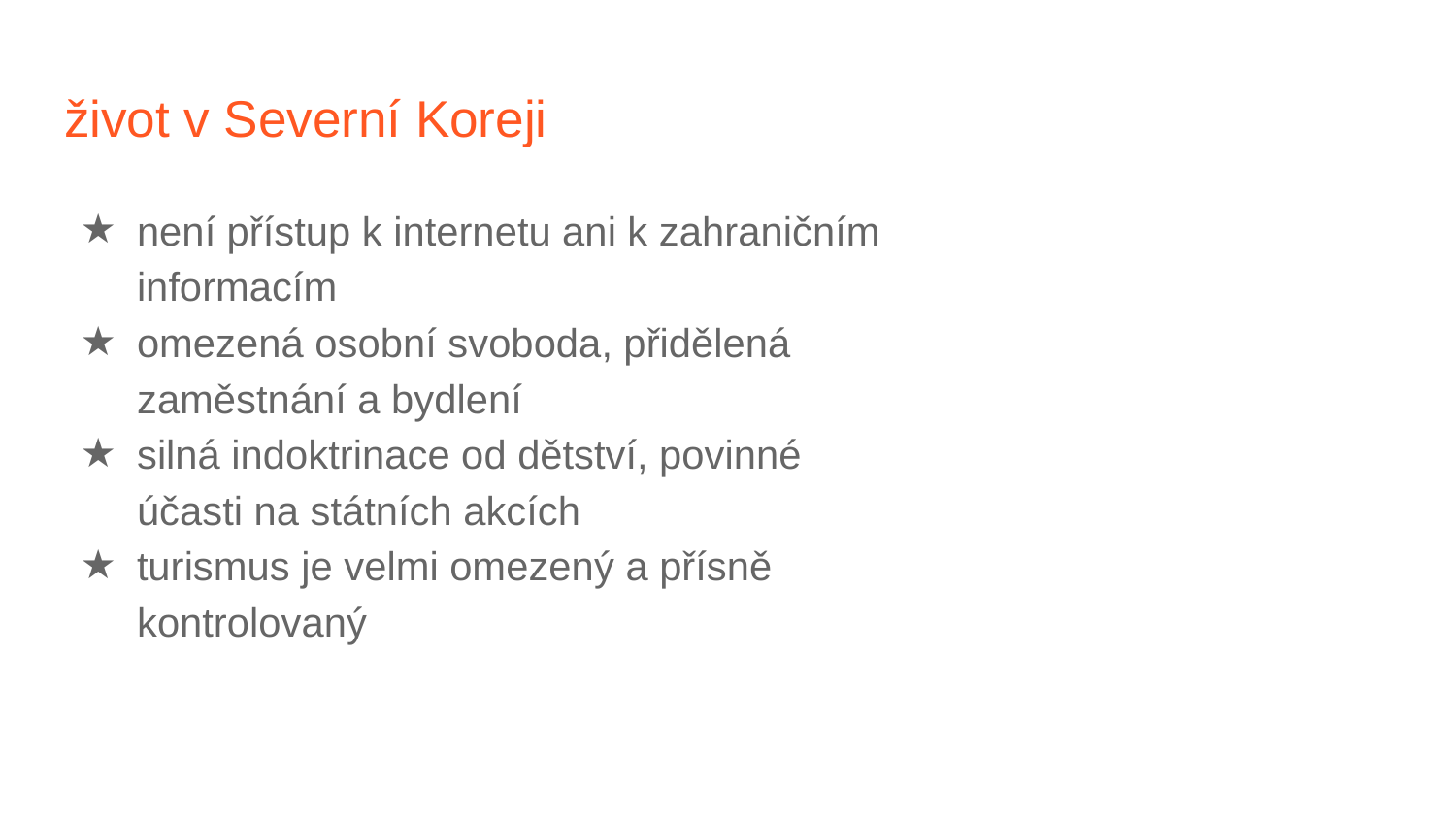

# život v Severní Koreji
není přístup k internetu ani k zahraničním informacím
omezená osobní svoboda, přidělená zaměstnání a bydlení
silná indoktrinace od dětství, povinné účasti na státních akcích
turismus je velmi omezený a přísně kontrolovaný